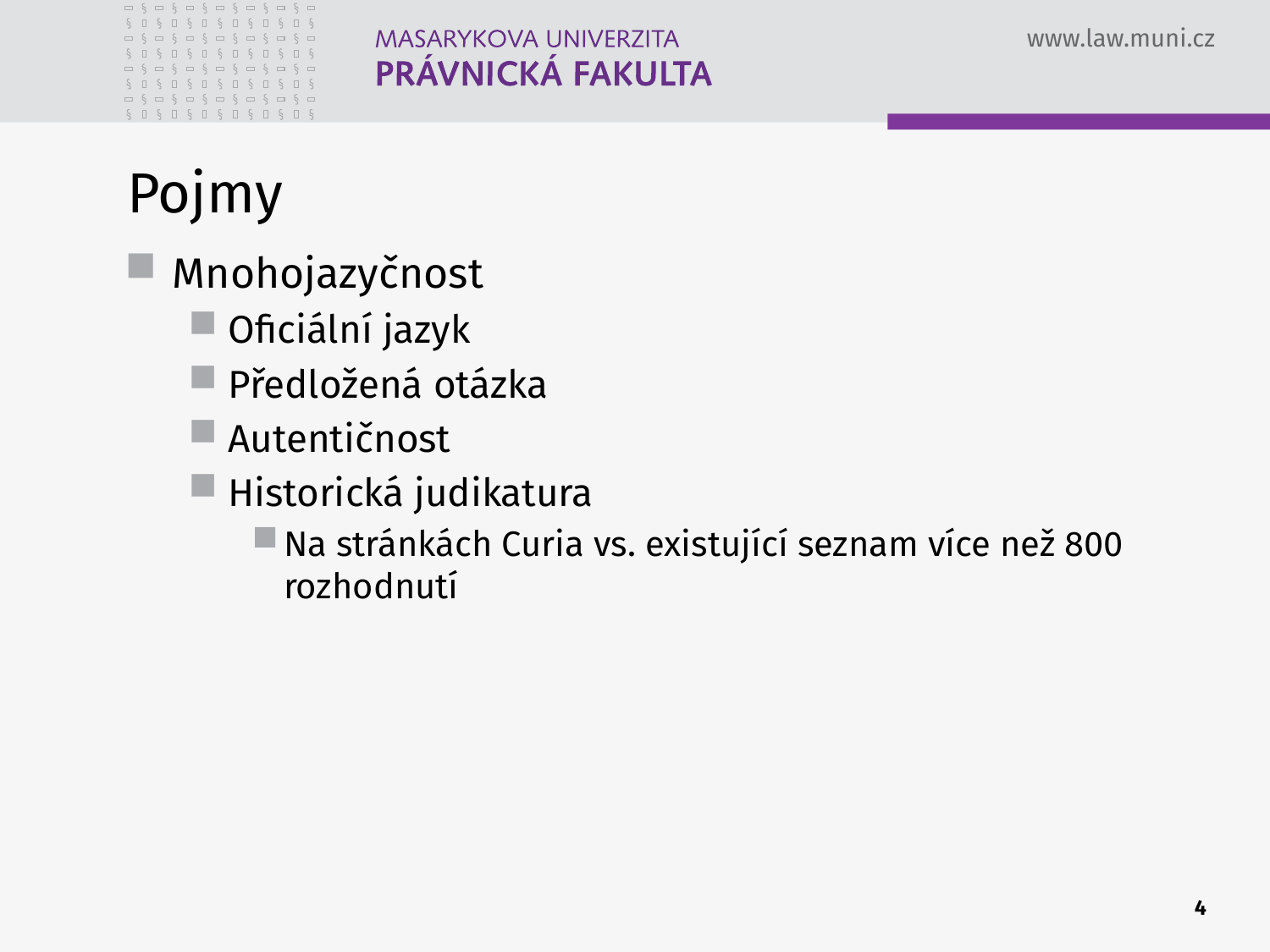

# Pojmy
Mnohojazyčnost
Oficiální jazyk
Předložená otázka
Autentičnost
Historická judikatura
Na stránkách Curia vs. existující seznam více než 800 rozhodnutí

4